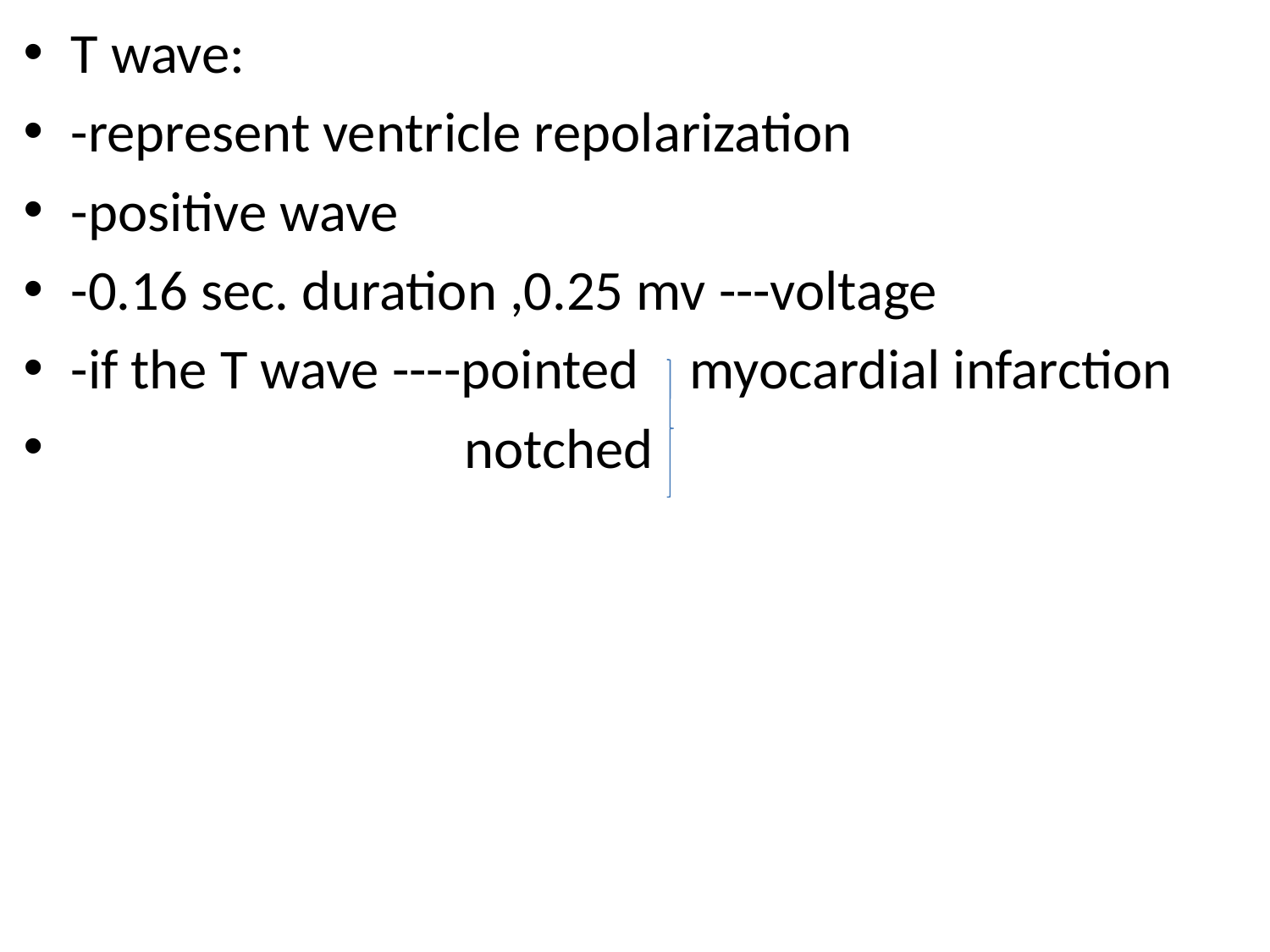

T wave:
-represent ventricle repolarization
-positive wave
-0.16 sec. duration ,0.25 mv ---voltage
-if the T wave ----pointed    myocardial infarction
                               notched
#